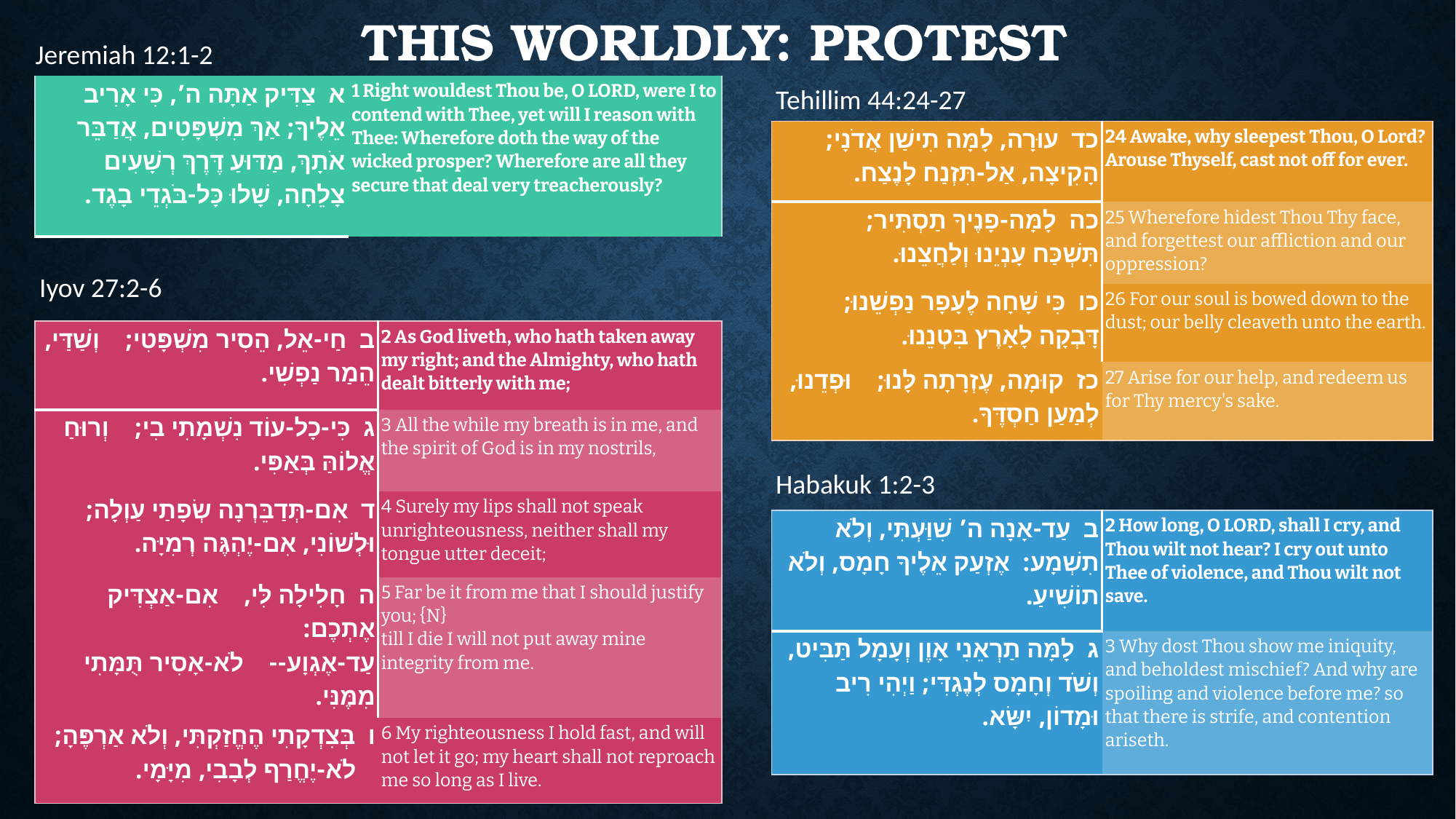

# This worldly: Protest
Jeremiah 12:1-2
Tehillim 44:24-27
| א  צַדִּיק אַתָּה ה’, כִּי אָרִיב אֵלֶיךָ; אַךְ מִשְׁפָּטִים, אֲדַבֵּר אֹתָךְ, מַדּוּעַ דֶּרֶךְ רְשָׁעִים צָלֵחָה, שָׁלוּ כָּל-בֹּגְדֵי בָגֶד. | 1 Right wouldest Thou be, O LORD, were I to contend with Thee, yet will I reason with Thee: Wherefore doth the way of the wicked prosper? Wherefore are all they secure that deal very treacherously? |
| --- | --- |
| כד  עוּרָה, לָמָּה תִישַׁן אֲדֹנָי;    הָקִיצָה, אַל-תִּזְנַח לָנֶצַח. | 24 Awake, why sleepest Thou, O Lord? Arouse Thyself, cast not off for ever. |
| --- | --- |
| כה  לָמָּה-פָנֶיךָ תַסְתִּיר;    תִּשְׁכַּח עָנְיֵנוּ וְלַחֲצֵנוּ. | 25 Wherefore hidest Thou Thy face, and forgettest our affliction and our oppression? |
| כו  כִּי שָׁחָה לֶעָפָר נַפְשֵׁנוּ;    דָּבְקָה לָאָרֶץ בִּטְנֵנוּ. | 26 For our soul is bowed down to the dust; our belly cleaveth unto the earth. |
| כז  קוּמָה, עֶזְרָתָה לָּנוּ;    וּפְדֵנוּ, לְמַעַן חַסְדֶּךָ. | 27 Arise for our help, and redeem us for Thy mercy's sake. |
Iyov 27:2-6
| ב  חַי-אֵל, הֵסִיר מִשְׁפָּטִי;    וְשַׁדַּי, הֵמַר נַפְשִׁי. | 2 As God liveth, who hath taken away my right; and the Almighty, who hath dealt bitterly with me; |
| --- | --- |
| ג  כִּי-כָל-עוֹד נִשְׁמָתִי בִי;    וְרוּחַ אֱלוֹהַּ בְּאַפִּי. | 3 All the while my breath is in me, and the spirit of God is in my nostrils, |
| ד  אִם-תְּדַבֵּרְנָה שְׂפָתַי עַוְלָה;    וּלְשׁוֹנִי, אִם-יֶהְגֶּה רְמִיָּה. | 4 Surely my lips shall not speak unrighteousness, neither shall my tongue utter deceit; |
| ה  חָלִילָה לִּי,    אִם-אַצְדִּיק אֶתְכֶם: עַד-אֶגְוָע--    לֹא-אָסִיר תֻּמָּתִי מִמֶּנִּי. | 5 Far be it from me that I should justify you; {N} till I die I will not put away mine integrity from me. |
| ו  בְּצִדְקָתִי הֶחֱזַקְתִּי, וְלֹא אַרְפֶּהָ;    לֹא-יֶחֱרַף לְבָבִי, מִיָּמָי. | 6 My righteousness I hold fast, and will not let it go; my heart shall not reproach me so long as I live. |
Habakuk 1:2-3
| ב  עַד-אָנָה ה’ שִׁוַּעְתִּי, וְלֹא תִשְׁמָע:  אֶזְעַק אֵלֶיךָ חָמָס, וְלֹא תוֹשִׁיעַ. | 2 How long, O LORD, shall I cry, and Thou wilt not hear? I cry out unto Thee of violence, and Thou wilt not save. |
| --- | --- |
| ג  לָמָּה תַרְאֵנִי אָוֶן וְעָמָל תַּבִּיט, וְשֹׁד וְחָמָס לְנֶגְדִּי; וַיְהִי רִיב וּמָדוֹן, יִשָּׂא. | 3 Why dost Thou show me iniquity, and beholdest mischief? And why are spoiling and violence before me? so that there is strife, and contention ariseth. |